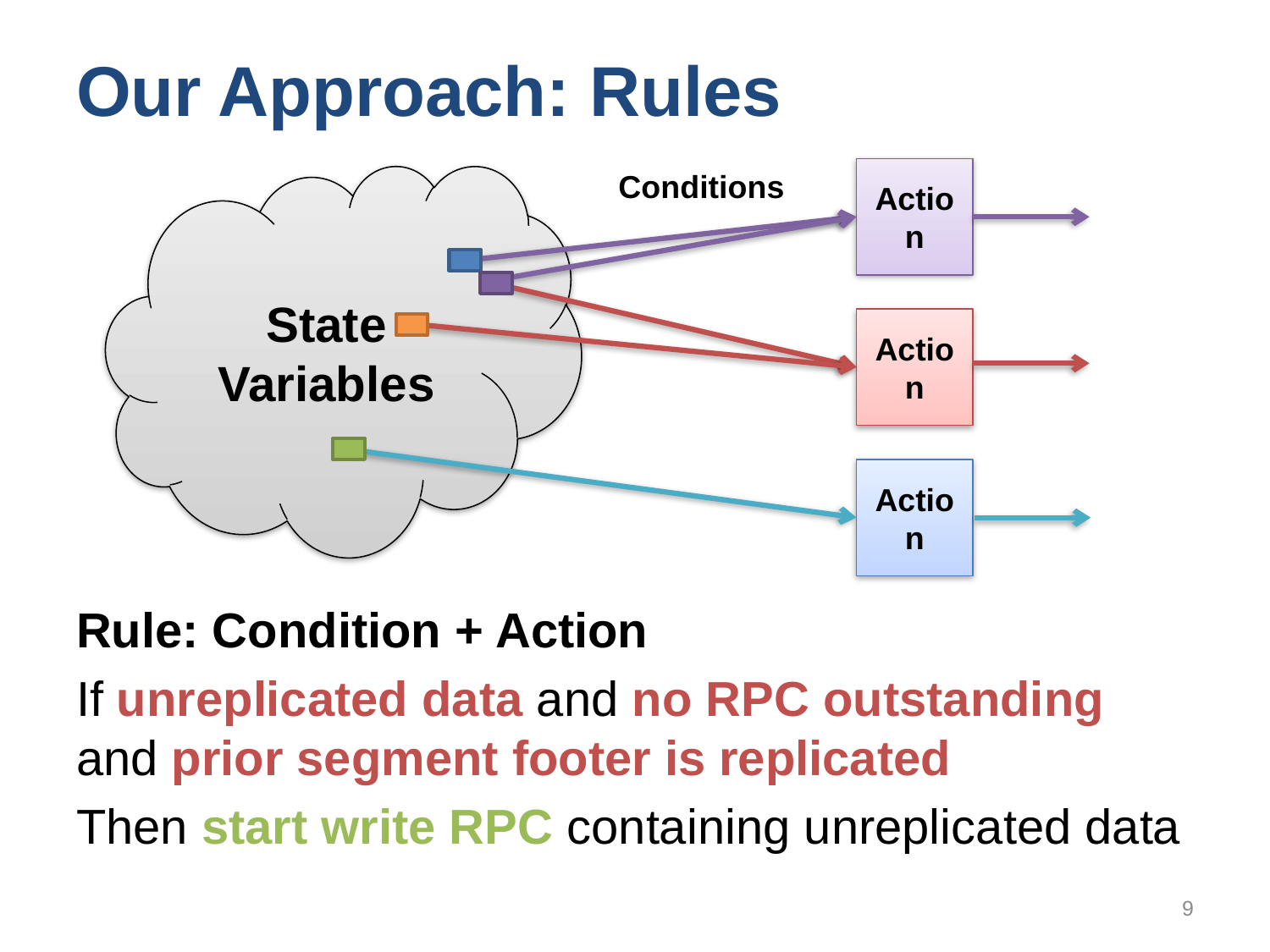

# Our Approach: Rules
Action
State
Variables
Action
Action
Conditions

Rule: Condition + Action
If unreplicated data and no RPC outstanding and prior segment footer is replicated
Then start write RPC containing unreplicated data
9